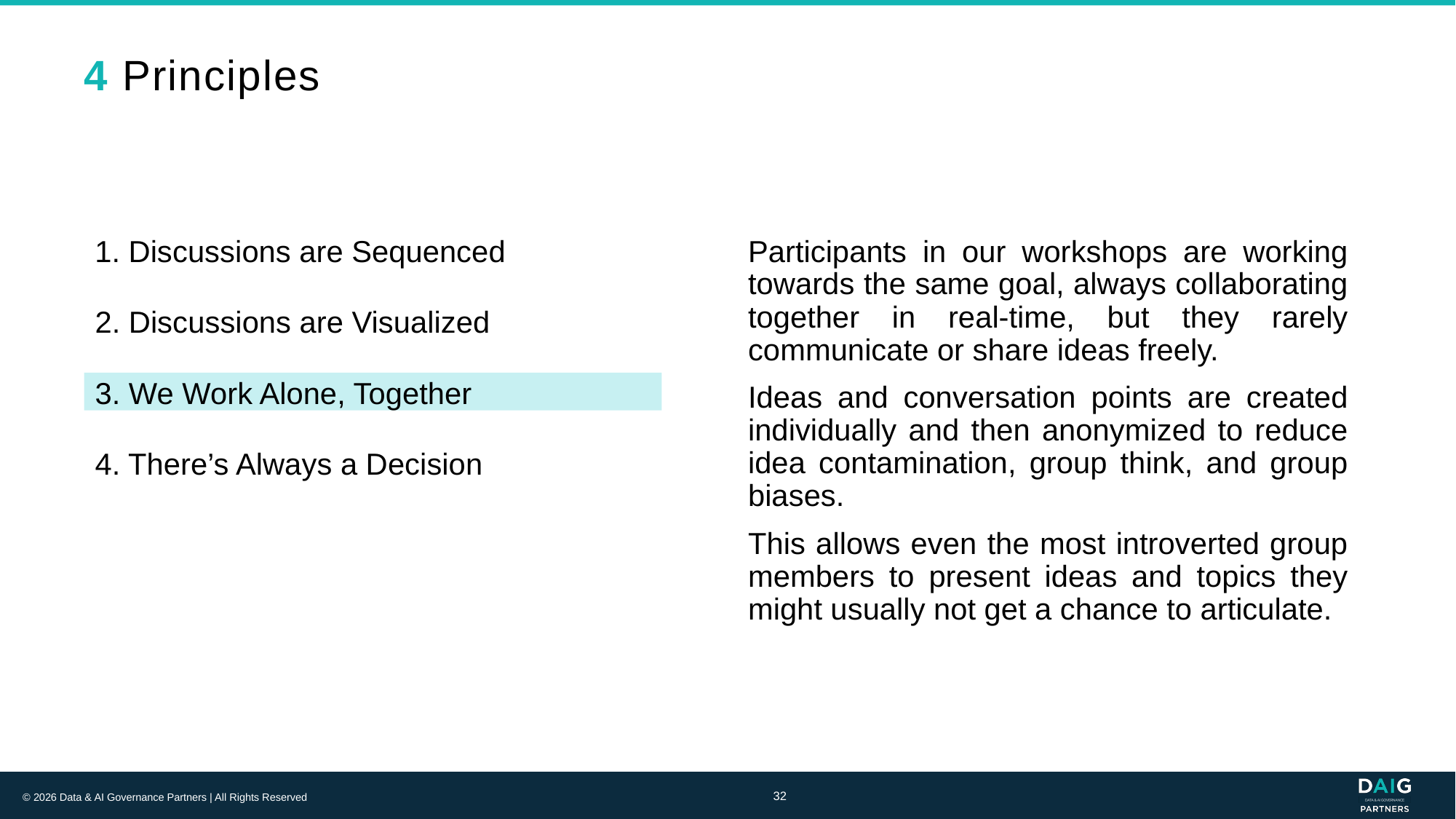

# 4 Principles
1. Discussions are Sequenced
Participants in our workshops are working towards the same goal, always collaborating together in real-time, but they rarely communicate or share ideas freely.
Ideas and conversation points are created individually and then anonymized to reduce idea contamination, group think, and group biases.
This allows even the most introverted group members to present ideas and topics they might usually not get a chance to articulate.
2. Discussions are Visualized
3. We Work Alone, Together
4. There’s Always a Decision
32
© 2026 Data & AI Governance Partners | All Rights Reserved